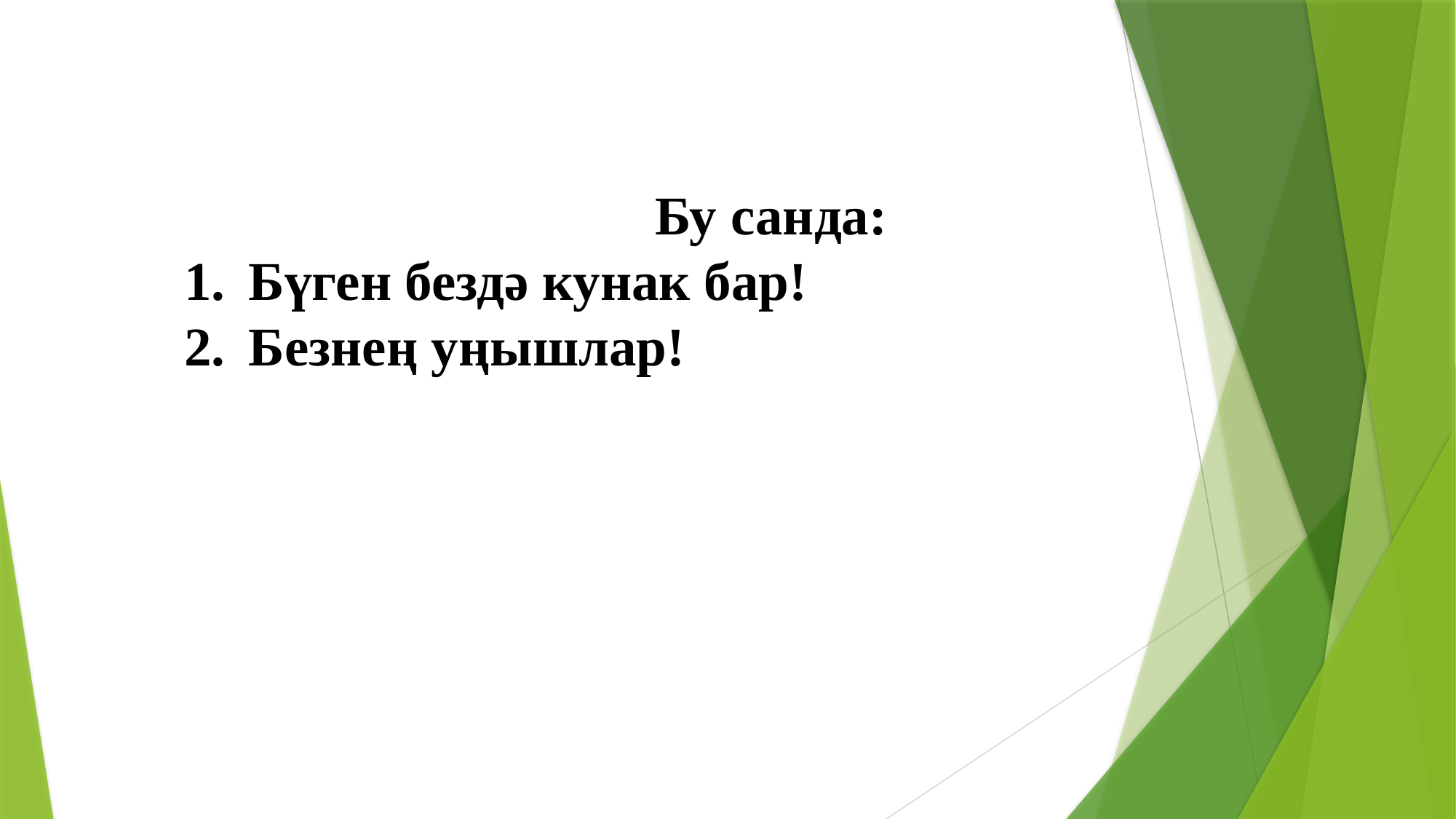

Бу санда:
Бүген бездә кунак бар!
Безнең уңышлар!